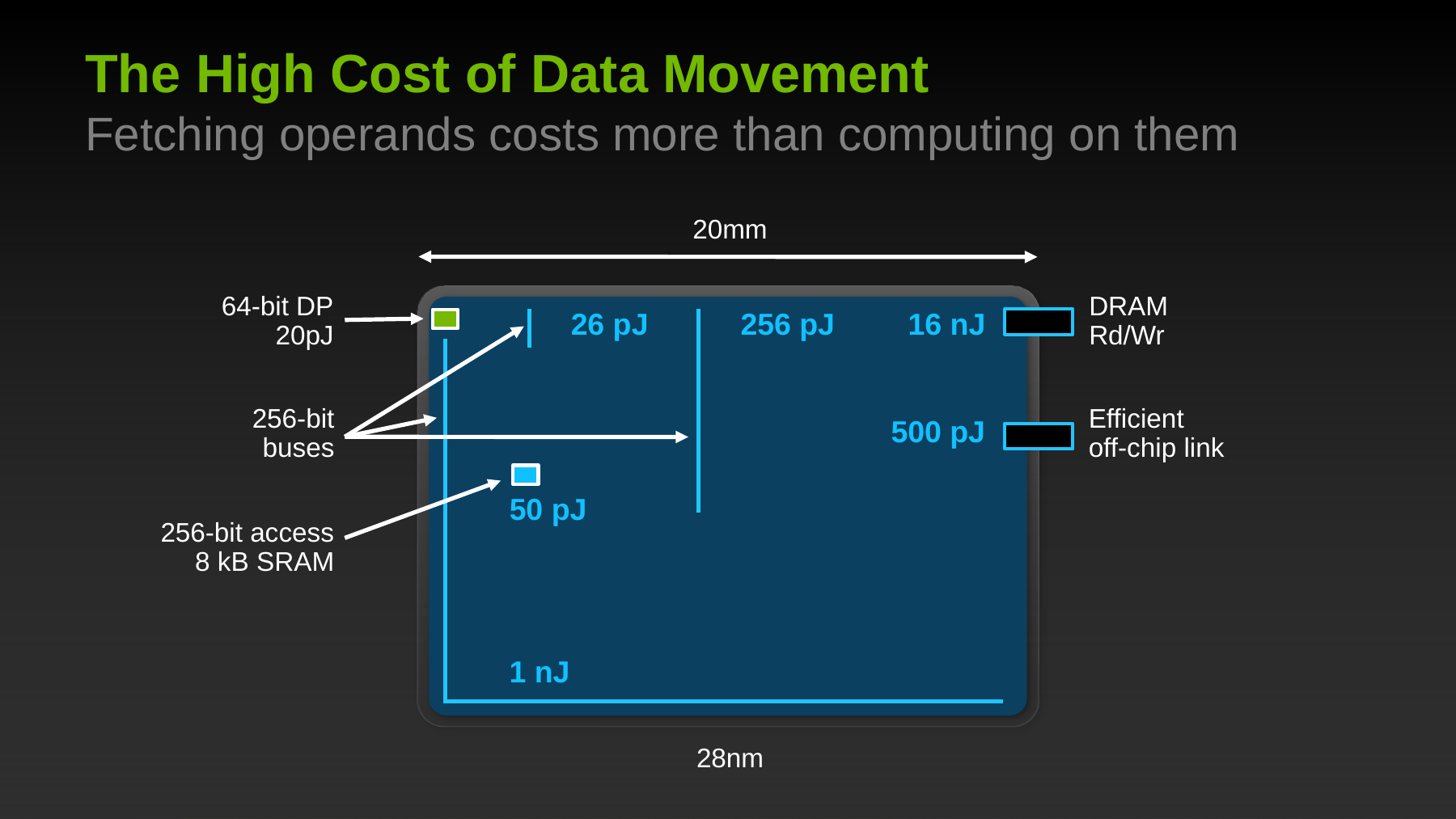

# The High Cost of Data Movement Fetching operands costs more than computing on them
20mm
64-bit DP
20pJ
DRAM
Rd/Wr

26 pJ
256 pJ
16 nJ

256-bit
buses
Efficient
off-chip link
500 pJ

50 pJ
256-bit access
8 kB SRAM
1 nJ
28nm